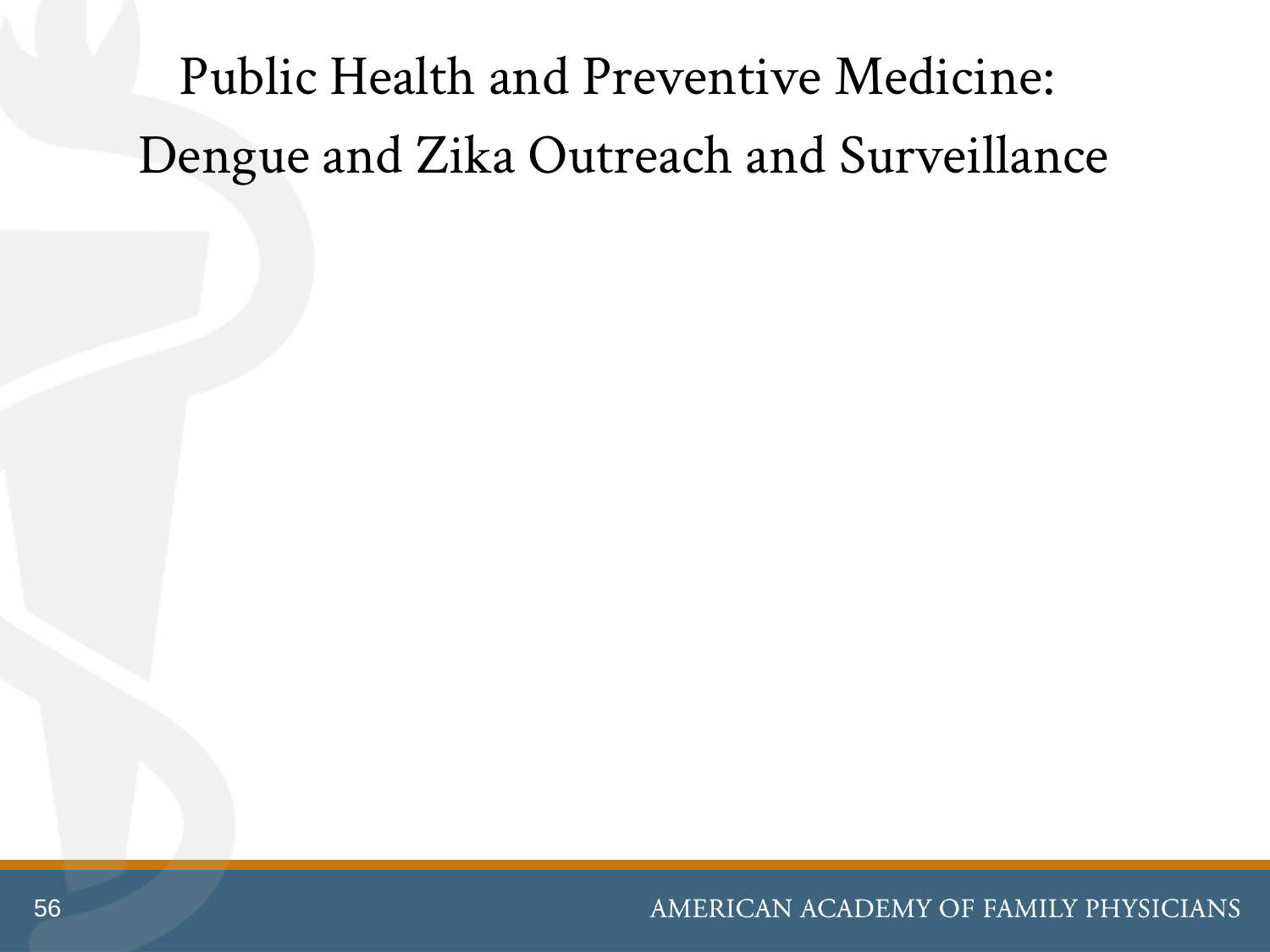

Public Health and Preventive Medicine:
Dengue and Zika Outreach and Surveillance
56